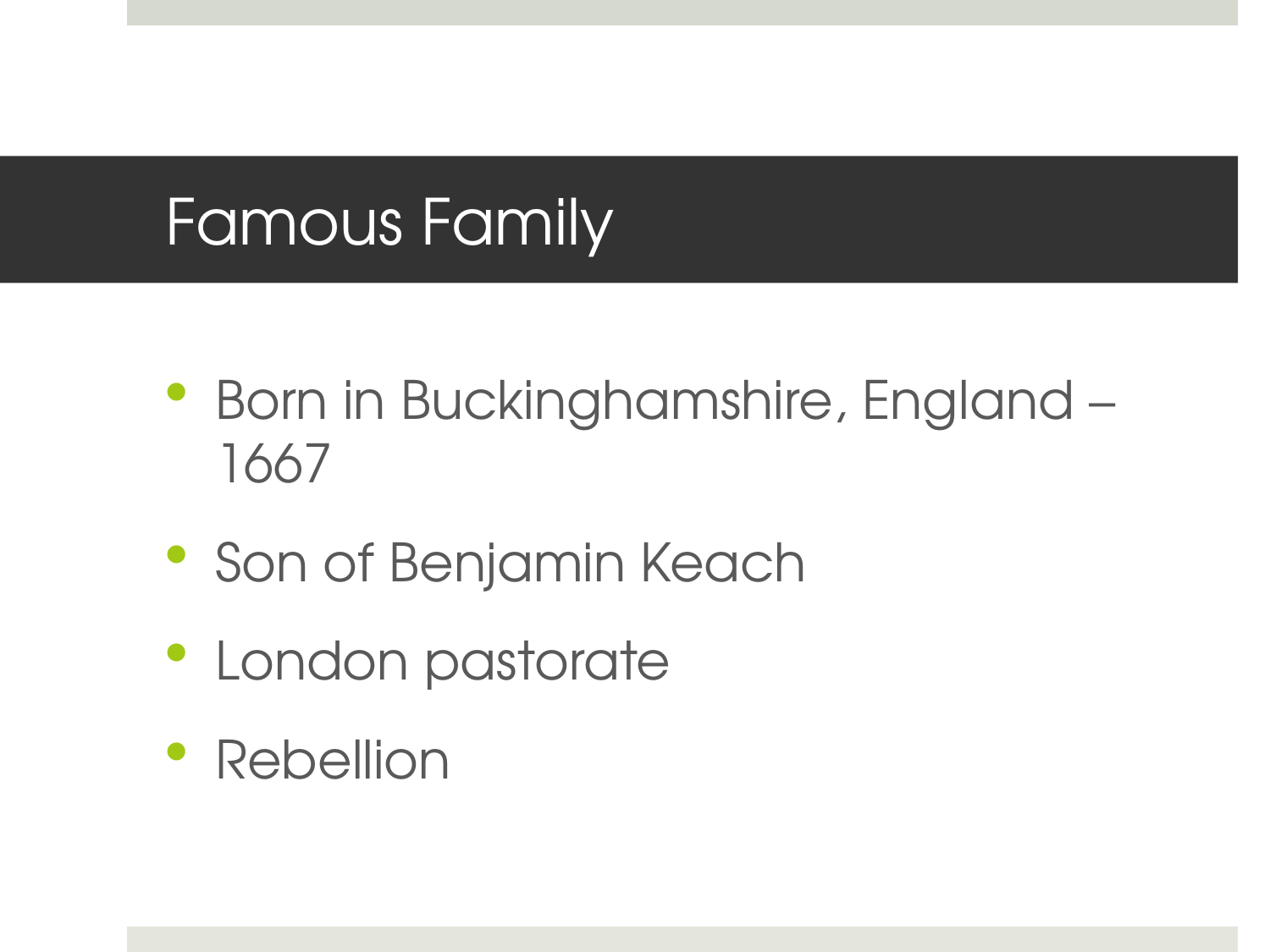

# Famous Family
Born in Buckinghamshire, England – 1667
Son of Benjamin Keach
London pastorate
Rebellion